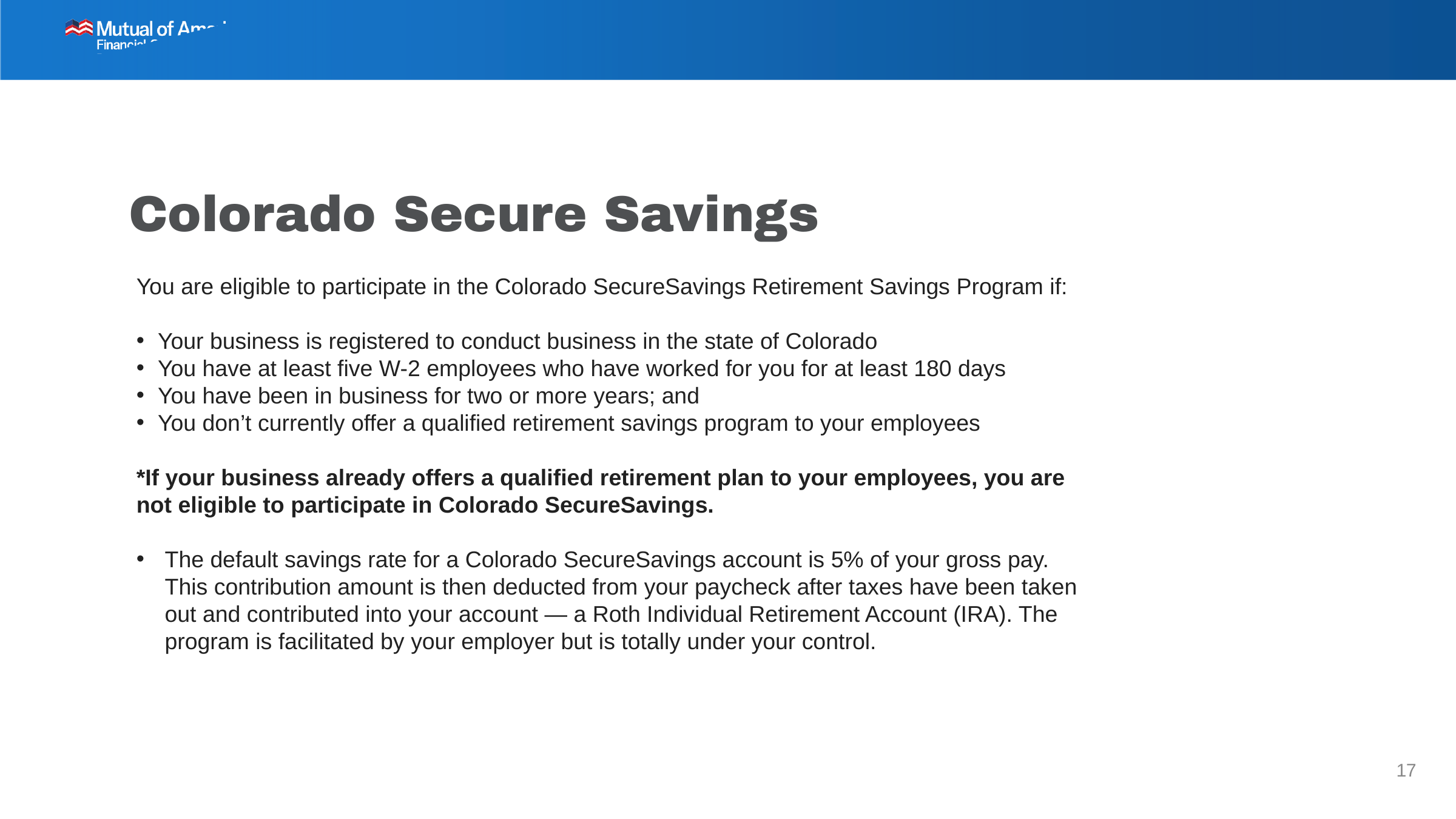

# Colorado Secure Savings
You are eligible to participate in the Colorado SecureSavings Retirement Savings Program if:

Your business is registered to conduct business in the state of Colorado
You have at least five W-2 employees who have worked for you for at least 180 days
You have been in business for two or more years; and
You don’t currently offer a qualified retirement savings program to your employees

*If your business already offers a qualified retirement plan to your employees, you are not eligible to participate in Colorado SecureSavings.

The default savings rate for a Colorado SecureSavings account is 5% of your gross pay. This contribution amount is then deducted from your paycheck after taxes have been taken out and contributed into your account — a Roth Individual Retirement Account (IRA). The program is facilitated by your employer but is totally under your control.

17